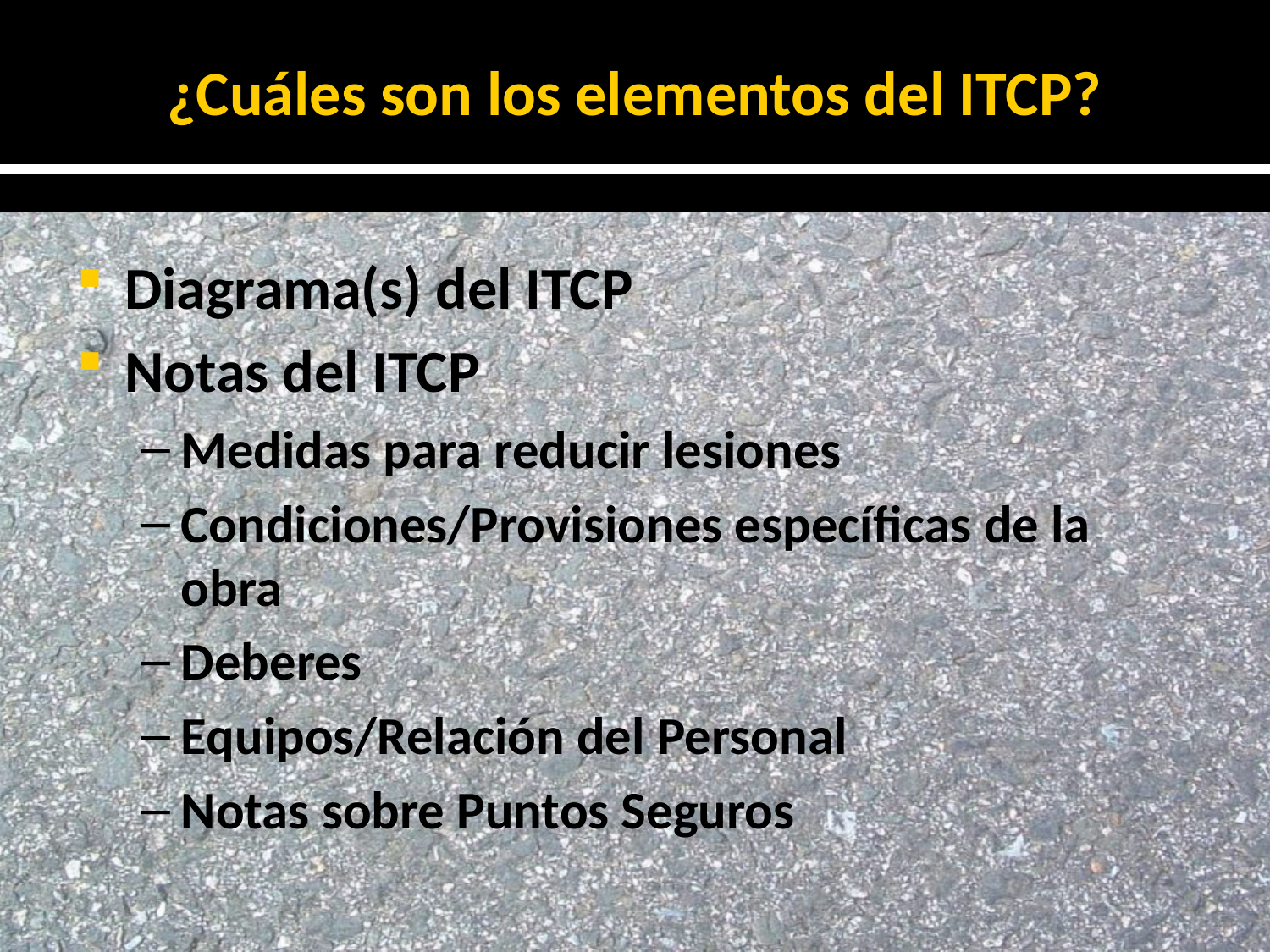

# ¿Cuáles son los elementos del ITCP?
Diagrama(s) del ITCP
Notas del ITCP
Medidas para reducir lesiones
Condiciones/Provisiones específicas de la obra
Deberes
Equipos/Relación del Personal
Notas sobre Puntos Seguros